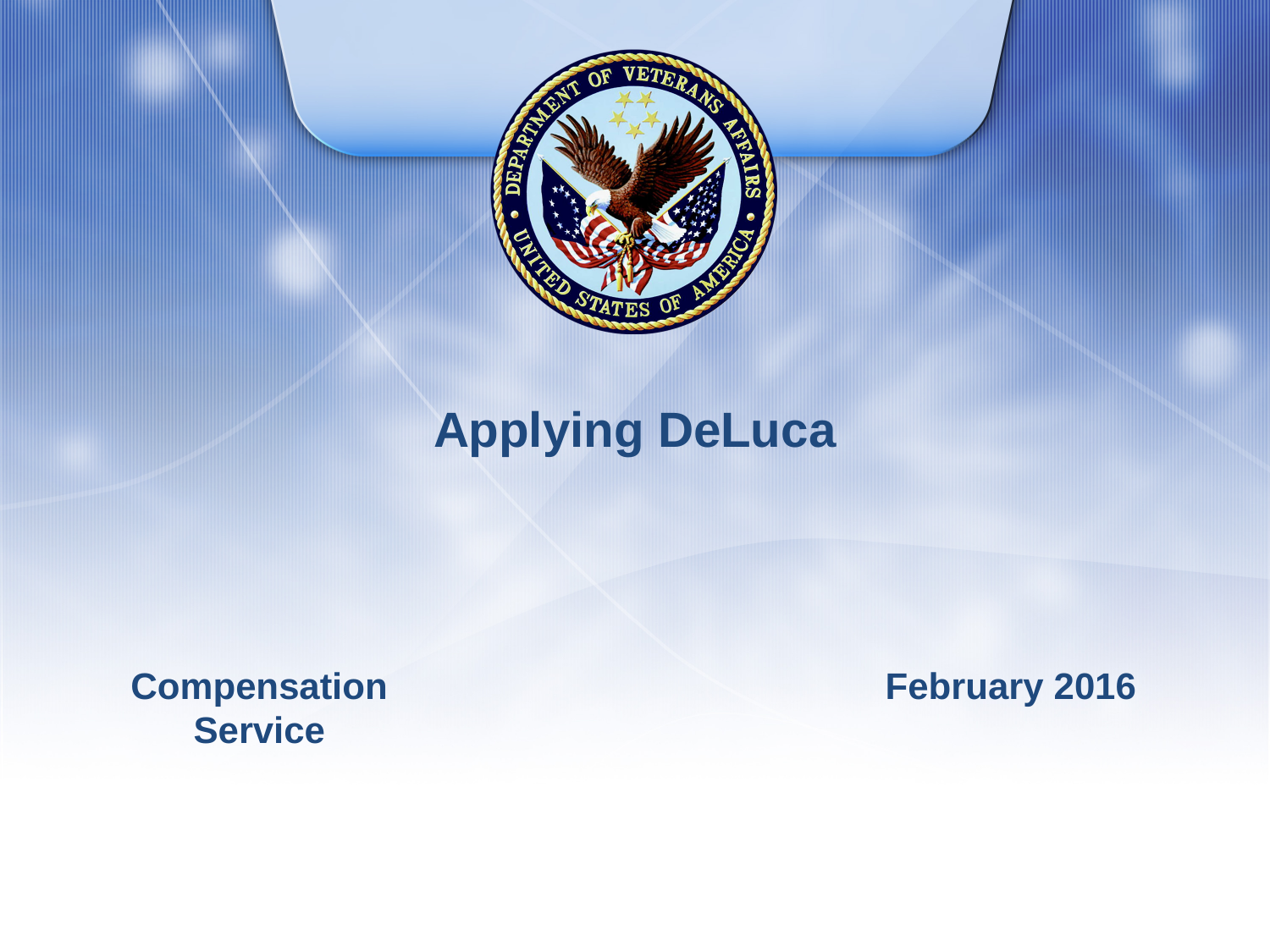

# Applying DeLuca
Compensation Service
February 2016